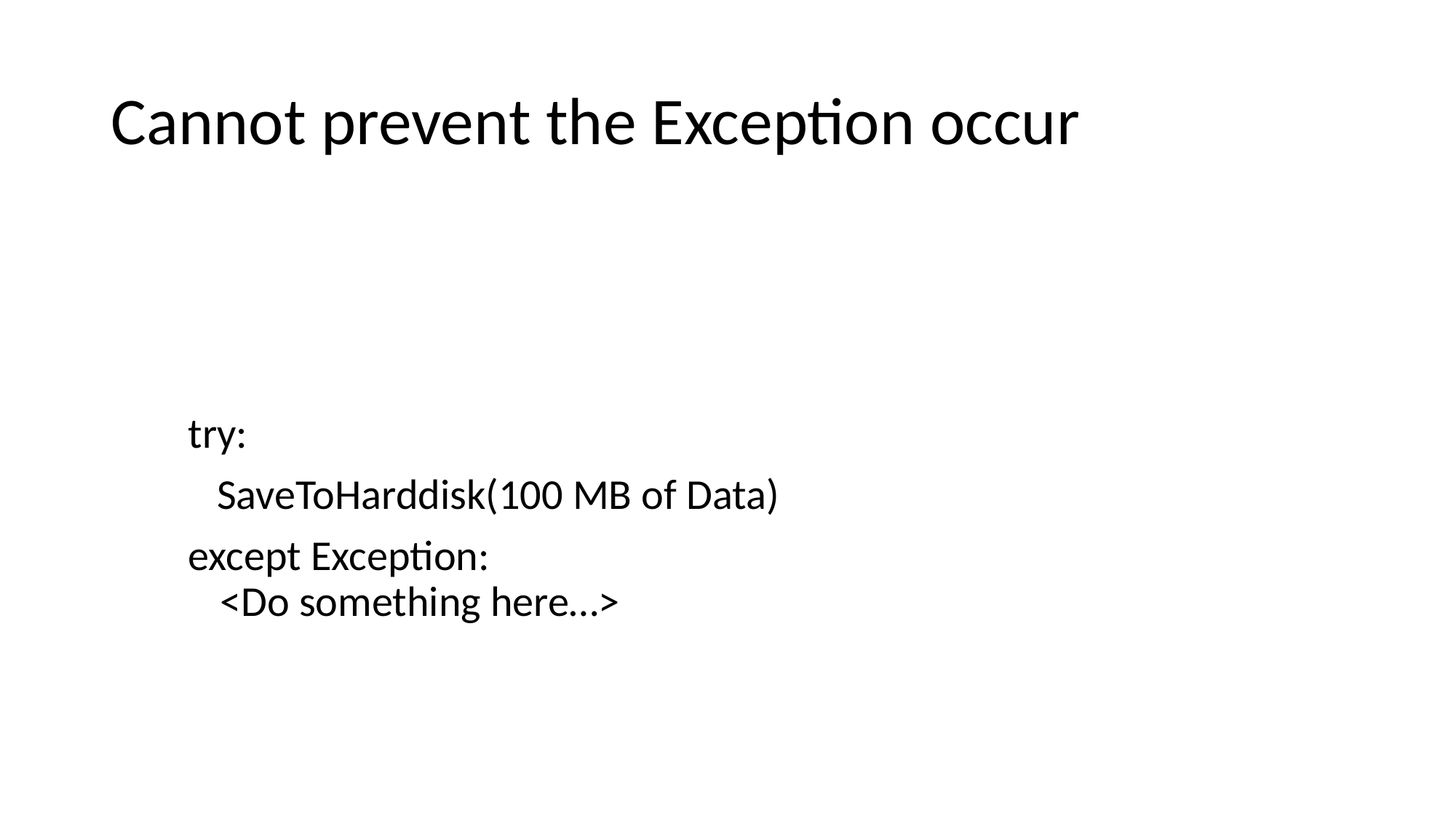

# Cannot prevent the Exception occur

        try:
           SaveToHarddisk(100 MB of Data)
        except Exception:
         	<Do something here…>